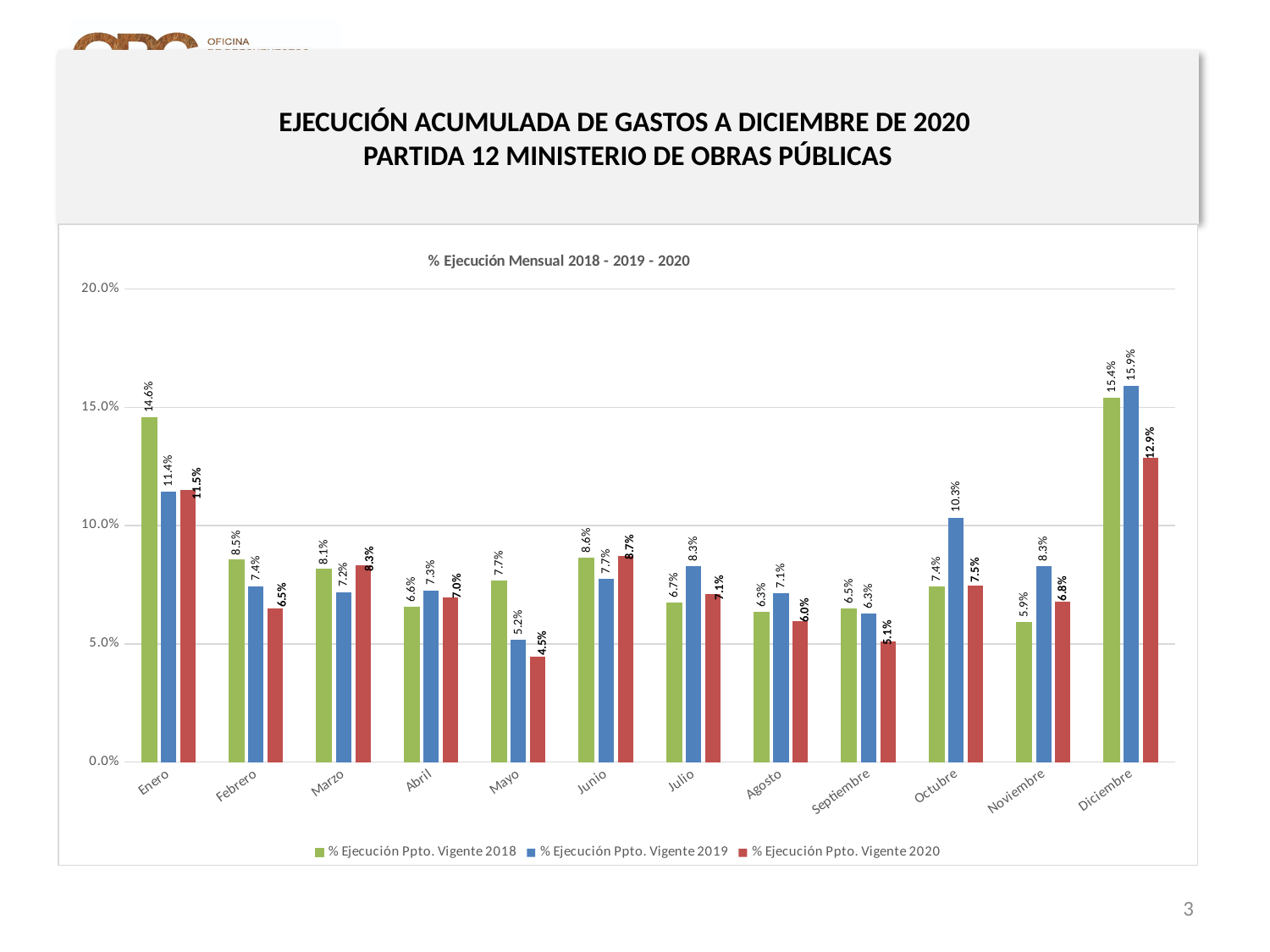

# EJECUCIÓN ACUMULADA DE GASTOS A DICIEMBRE DE 2020 PARTIDA 12 MINISTERIO DE OBRAS PÚBLICAS

### Chart: % Ejecución Mensual 2018 - 2019 - 2020

| Category | % Ejecución Ppto. Vigente 2018 | % Ejecución Ppto. Vigente 2019 | % Ejecución Ppto. Vigente 2020 |
|---|---|---|---|
| Enero | 0.14552071725917085 | 0.11418401631864127 | 0.1152260343284642 |
| Febrero | 0.08538143495181057 | 0.07443251006383561 | 0.06508303132671578 |
| Marzo | 0.0814244476914301 | 0.07187833654577025 | 0.08325350520683462 |
| Abril | 0.06556099900670787 | 0.07264757891271355 | 0.06972015850821613 |
| Mayo | 0.07662835186963504 | 0.051604320683530366 | 0.04473889347031262 |
| Junio | 0.08628058834028535 | 0.0773579968485811 | 0.08732214859403077 |
| Julio | 0.0672799539398537 | 0.08275894716760512 | 0.07102386160582863 |
| Agosto | 0.06326182723630983 | 0.07135187852271783 | 0.0596580309952051 |
| Septiembre | 0.06489749053873796 | 0.06267382754934547 | 0.05101102956942221 |
| Octubre | 0.07418095185073097 | 0.10338084097545419 | 0.07458814634684106 |
| Noviembre | 0.05901035071205941 | 0.08274492955571221 | 0.06786876252104643 |
| Diciembre | 0.15392668079826333 | 0.15906157706266716 | 0.12878353670431258 |
3